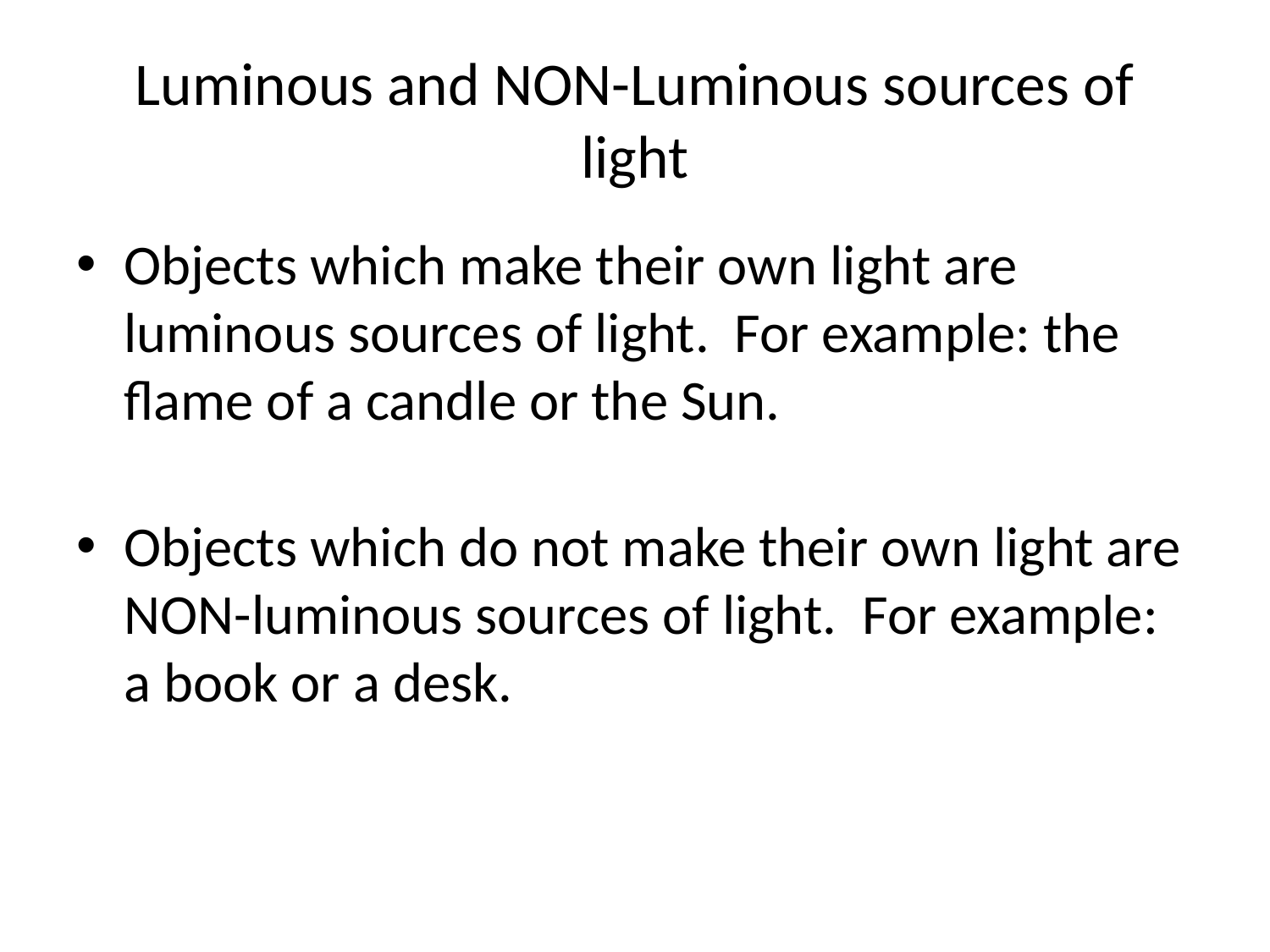

# Luminous and NON-Luminous sources of light
Objects which make their own light are luminous sources of light.  For example: the flame of a candle or the Sun.
Objects which do not make their own light are NON-luminous sources of light.  For example:  a book or a desk.